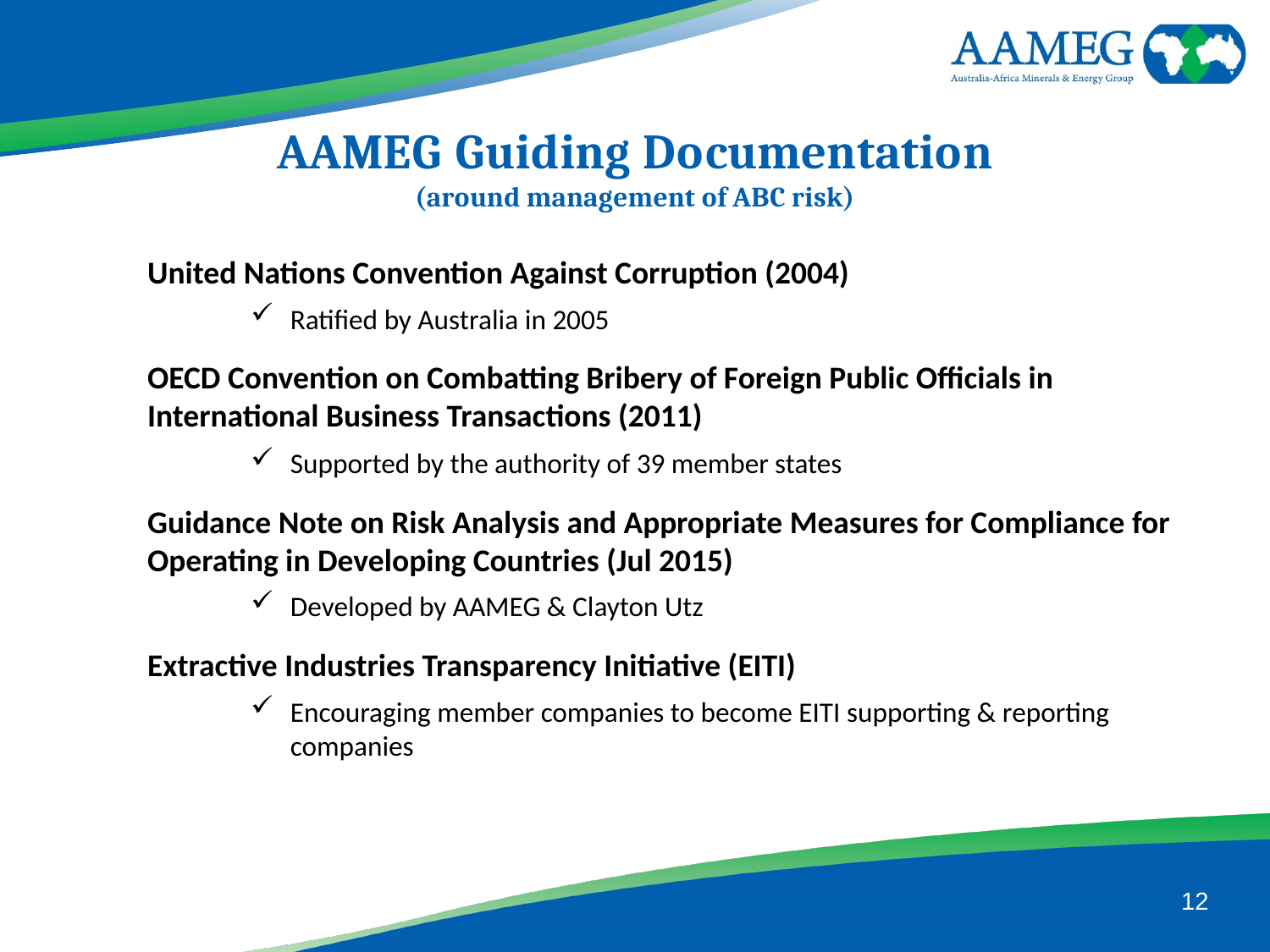

AAMEG Guiding Documentation
(around management of ABC risk)
United Nations Convention Against Corruption (2004)
Ratified by Australia in 2005
OECD Convention on Combatting Bribery of Foreign Public Officials in International Business Transactions (2011)
Supported by the authority of 39 member states
Guidance Note on Risk Analysis and Appropriate Measures for Compliance for Operating in Developing Countries (Jul 2015)
Developed by AAMEG & Clayton Utz
Extractive Industries Transparency Initiative (EITI)
Encouraging member companies to become EITI supporting & reporting companies

12